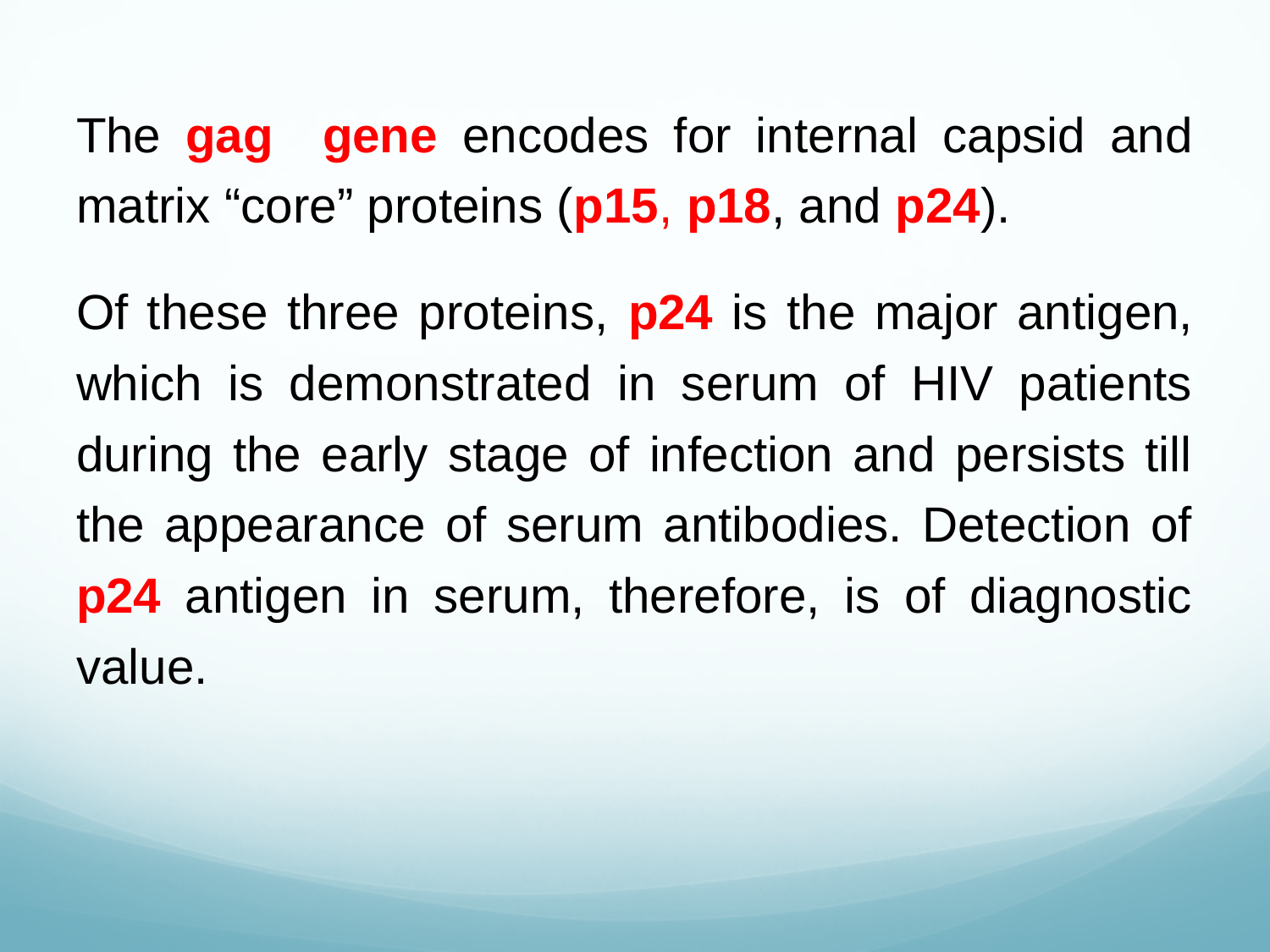

The gag  gene encodes for internal capsid and matrix “core” proteins (p15, p18, and p24).
Of these three proteins, p24 is the major antigen, which is demonstrated in serum of HIV patients during the early stage of infection and persists till the appearance of serum antibodies. Detection of p24 antigen in serum, therefore, is of diagnostic value.